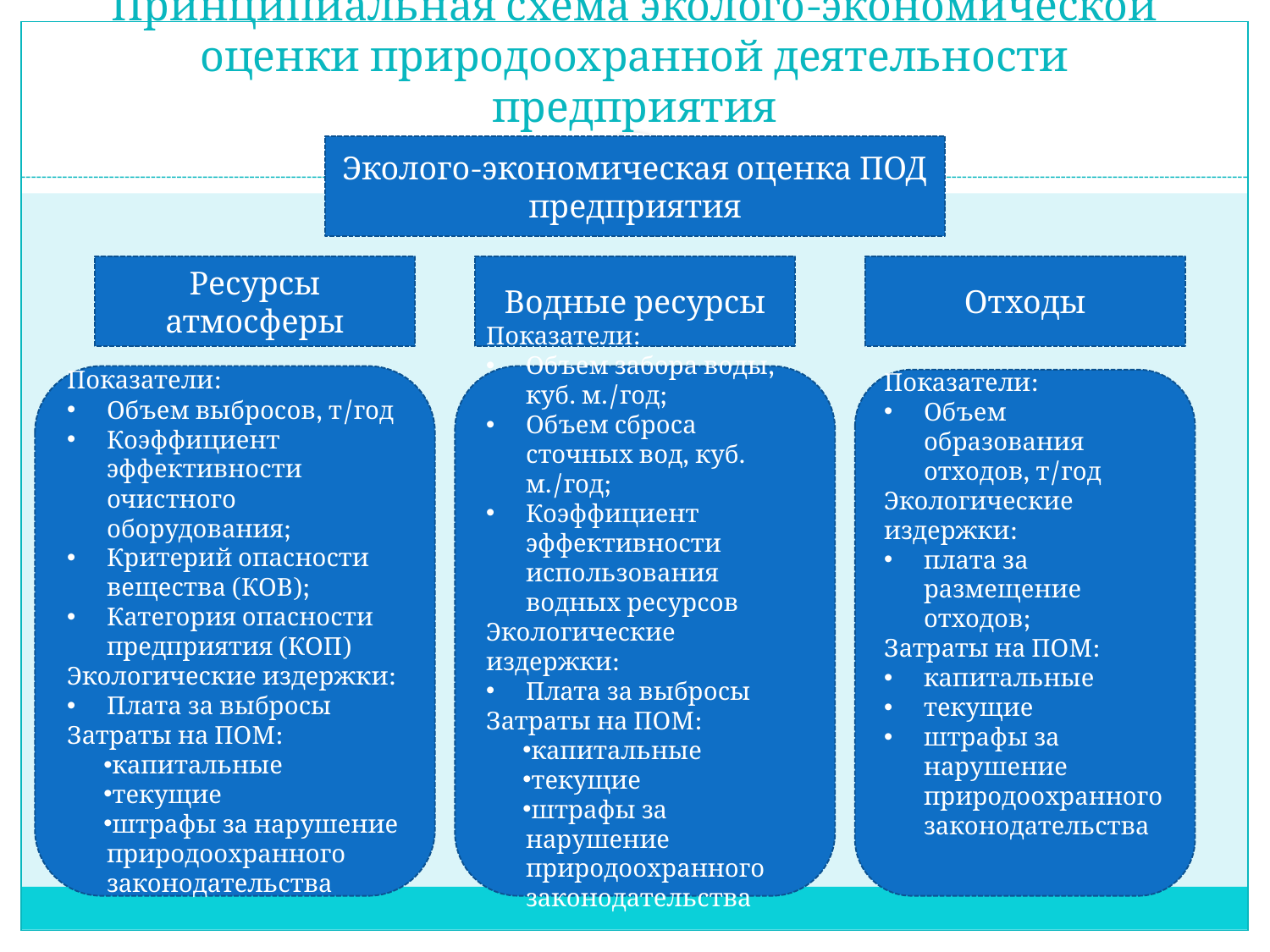

# Принципиальная схема эколого-экономической оценки природоохранной деятельности предприятия
Эколого-экономическая оценка ПОД предприятия

Ресурсы атмосферы
Водные ресурсы
Отходы
Показатели:
Объем выбросов, т/год
Коэффициент эффективности очистного оборудования;
Критерий опасности вещества (КОВ);
Категория опасности предприятия (КОП)
Экологические издержки:
Плата за выбросы
Затраты на ПОМ:
капитальные
текущие
штрафы за нарушение природоохранного законодательства
Показатели:
Объем забора воды, куб. м./год;
Объем сброса сточных вод, куб. м./год;
Коэффициент эффективности использования водных ресурсов
Экологические издержки:
Плата за выбросы
Затраты на ПОМ:
капитальные
текущие
штрафы за нарушение природоохранного законодательства

Показатели:
Объем образования отходов, т/год
Экологические издержки:
плата за размещение отходов;
Затраты на ПОМ:
капитальные
текущие
штрафы за нарушение природоохранного законодательства